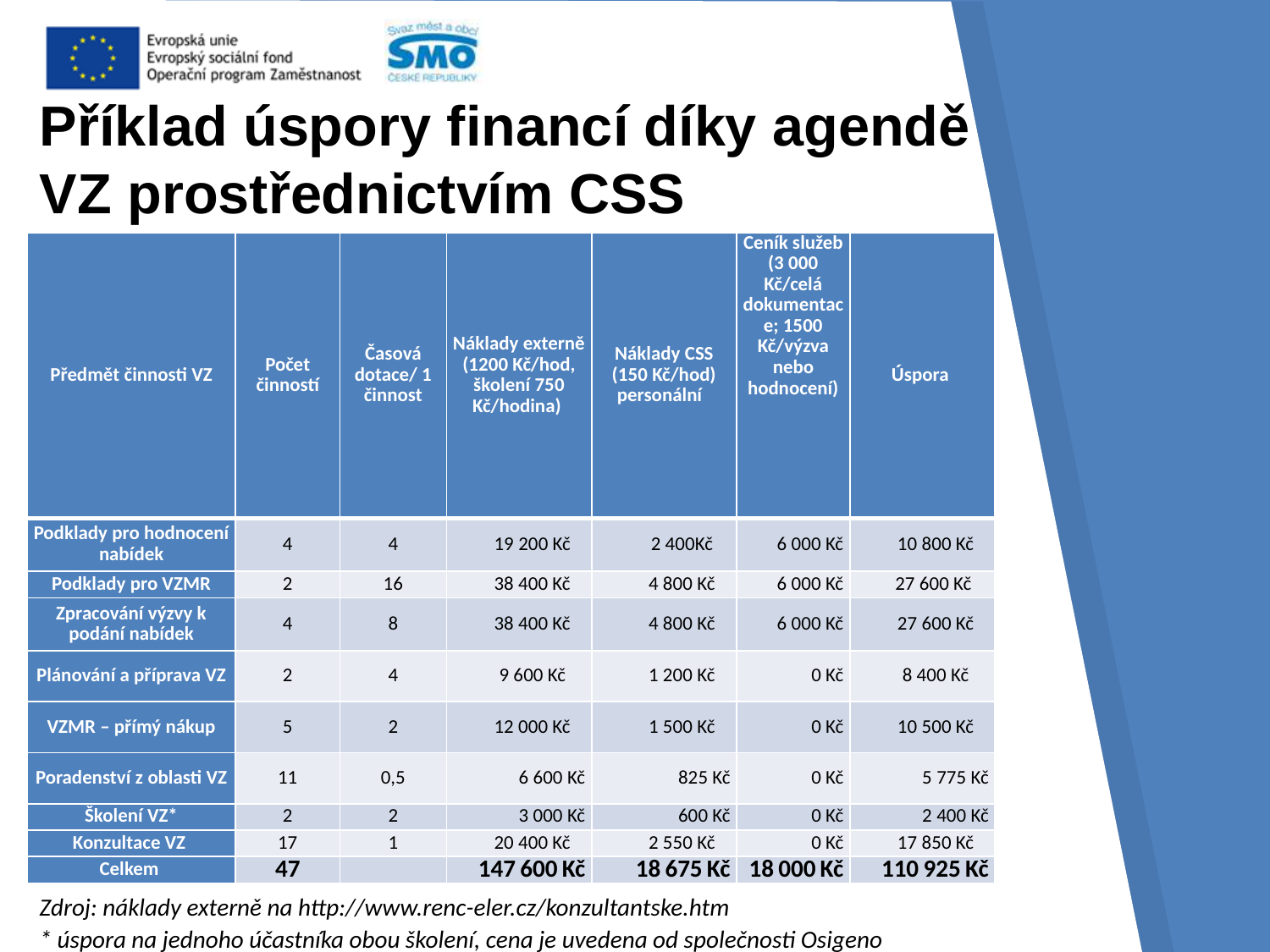

# Příklad úspory financí díky agendě VZ prostřednictvím CSS
| Předmět činnosti VZ | Počet činností | Časová dotace/ 1 činnost | Náklady externě (1200 Kč/hod, školení 750 Kč/hodina) | Náklady CSS (150 Kč/hod) personální | Ceník služeb (3 000 Kč/celá dokumentace; 1500 Kč/výzva nebo hodnocení) | Úspora |
| --- | --- | --- | --- | --- | --- | --- |
| Podklady pro hodnocení nabídek | 4 | 4 | 19 200 Kč | 2 400Kč | 6 000 Kč | 10 800 Kč |
| Podklady pro VZMR | 2 | 16 | 38 400 Kč | 4 800 Kč | 6 000 Kč | 27 600 Kč |
| Zpracování výzvy k podání nabídek | 4 | 8 | 38 400 Kč | 4 800 Kč | 6 000 Kč | 27 600 Kč |
| Plánování a příprava VZ | 2 | 4 | 9 600 Kč | 1 200 Kč | 0 Kč | 8 400 Kč |
| VZMR – přímý nákup | 5 | 2 | 12 000 Kč | 1 500 Kč | 0 Kč | 10 500 Kč |
| Poradenství z oblasti VZ | 11 | 0,5 | 6 600 Kč | 825 Kč | 0 Kč | 5 775 Kč |
| Školení VZ\* | 2 | 2 | 3 000 Kč | 600 Kč | 0 Kč | 2 400 Kč |
| Konzultace VZ | 17 | 1 | 20 400 Kč | 2 550 Kč | 0 Kč | 17 850 Kč |
| Celkem | 47 |  | 147 600 Kč | 18 675 Kč | 18 000 Kč | 110 925 Kč |
Zdroj: náklady externě na http://www.renc-eler.cz/konzultantske.htm
* úspora na jednoho účastníka obou školení, cena je uvedena od společnosti Osigeno